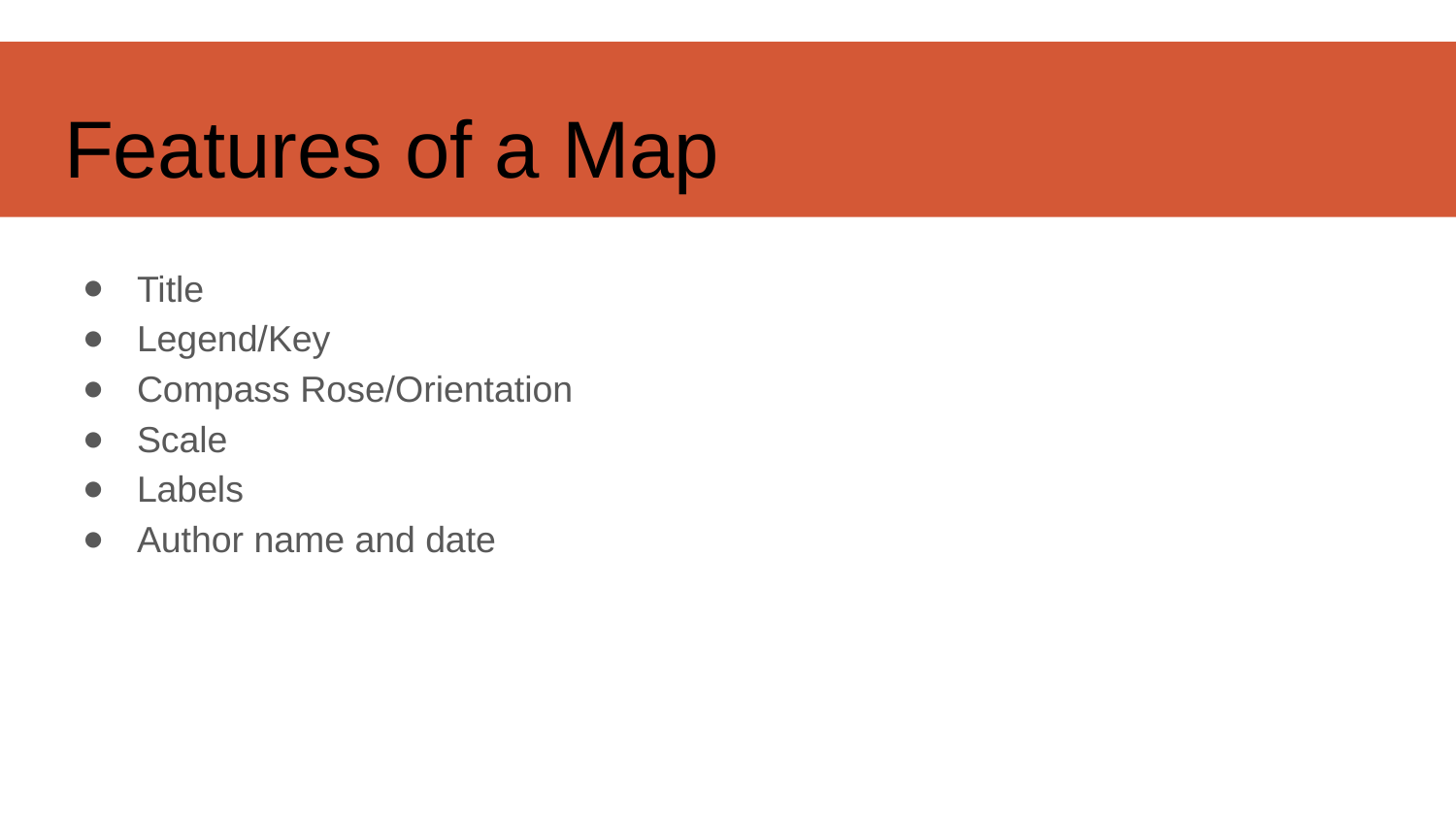

# Features of a Map
Title
Legend/Key
Compass Rose/Orientation
Scale
Labels
Author name and date